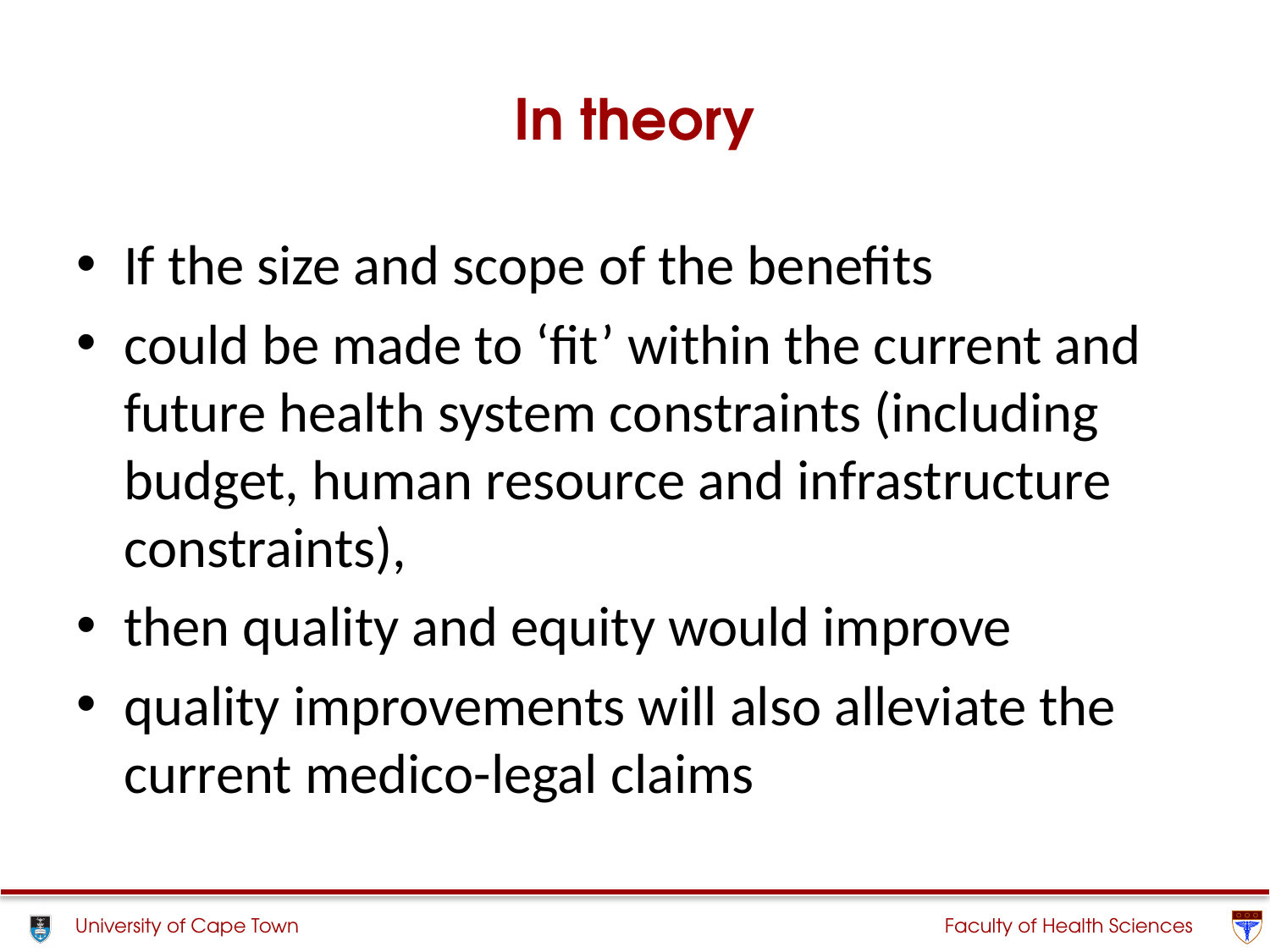

# In theory
If the size and scope of the benefits
could be made to ‘fit’ within the current and future health system constraints (including budget, human resource and infrastructure constraints),
then quality and equity would improve
quality improvements will also alleviate the current medico-legal claims